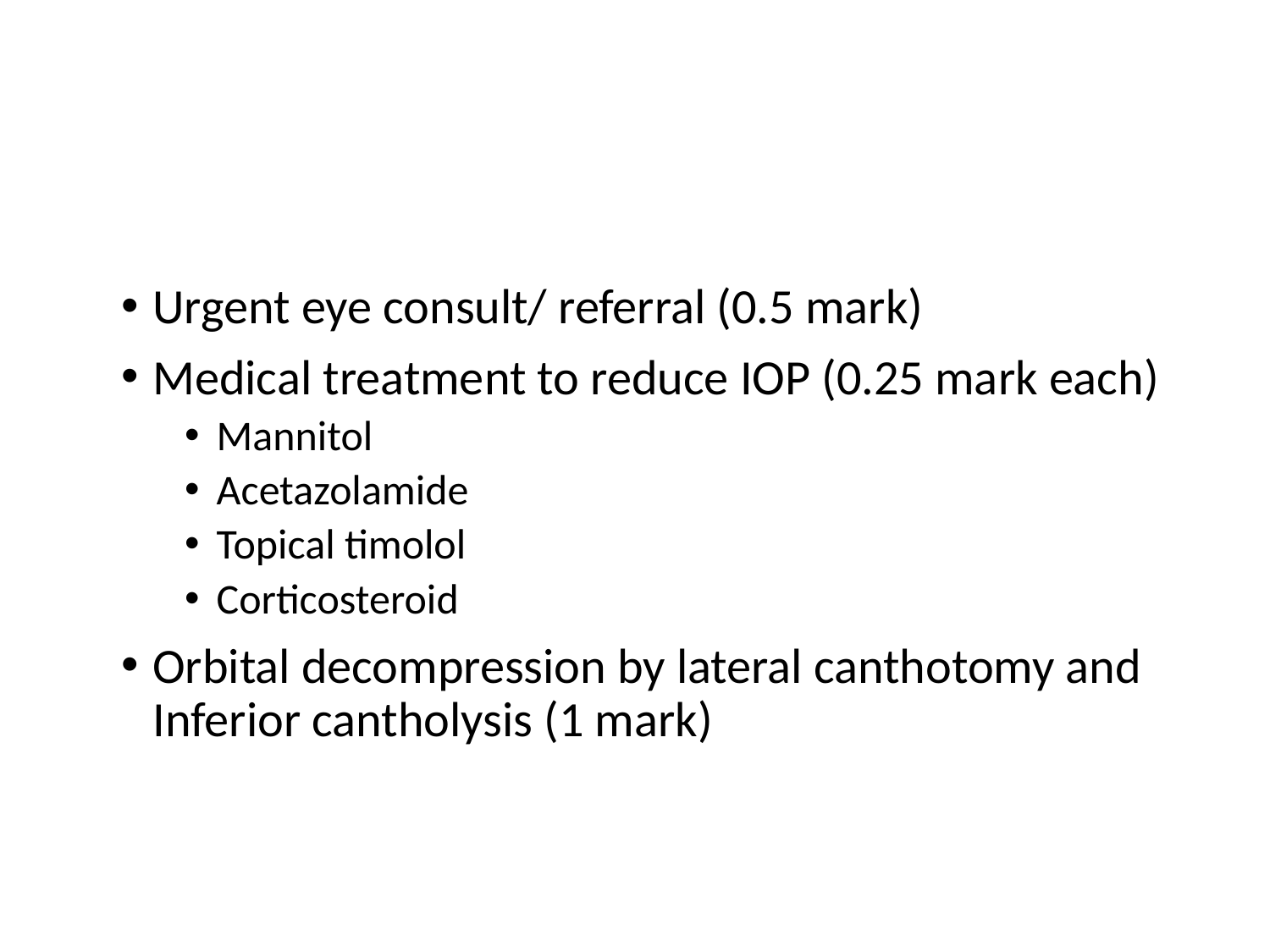

#

Urgent eye consult/ referral (0.5 mark)
Medical treatment to reduce IOP (0.25 mark each)
Mannitol
Acetazolamide
Topical timolol
Corticosteroid
Orbital decompression by lateral canthotomy and Inferior cantholysis (1 mark)